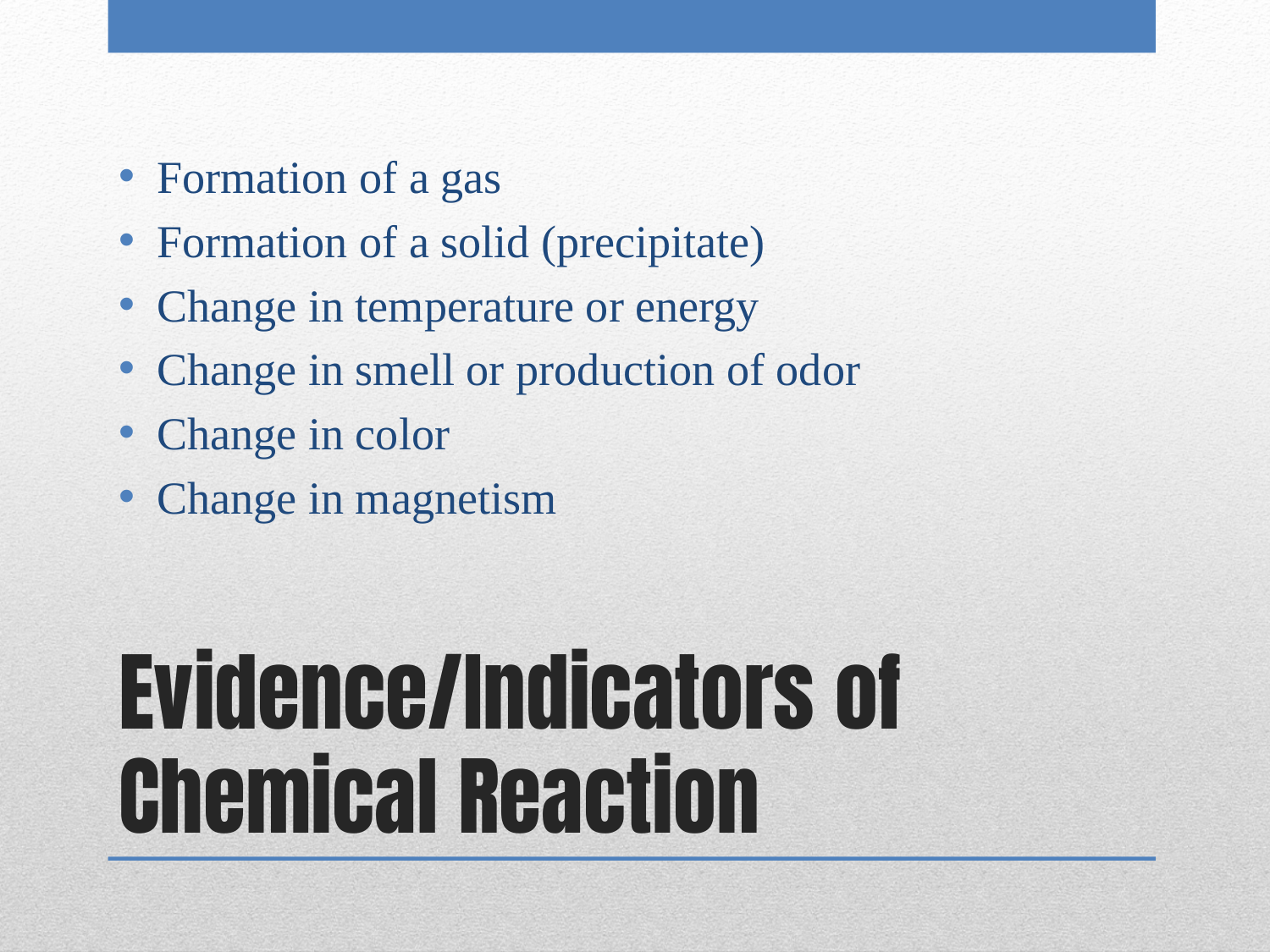

Formation of a gas
Formation of a solid (precipitate)
Change in temperature or energy
Change in smell or production of odor
Change in color
Change in magnetism

# Evidence/Indicators of Chemical Reaction